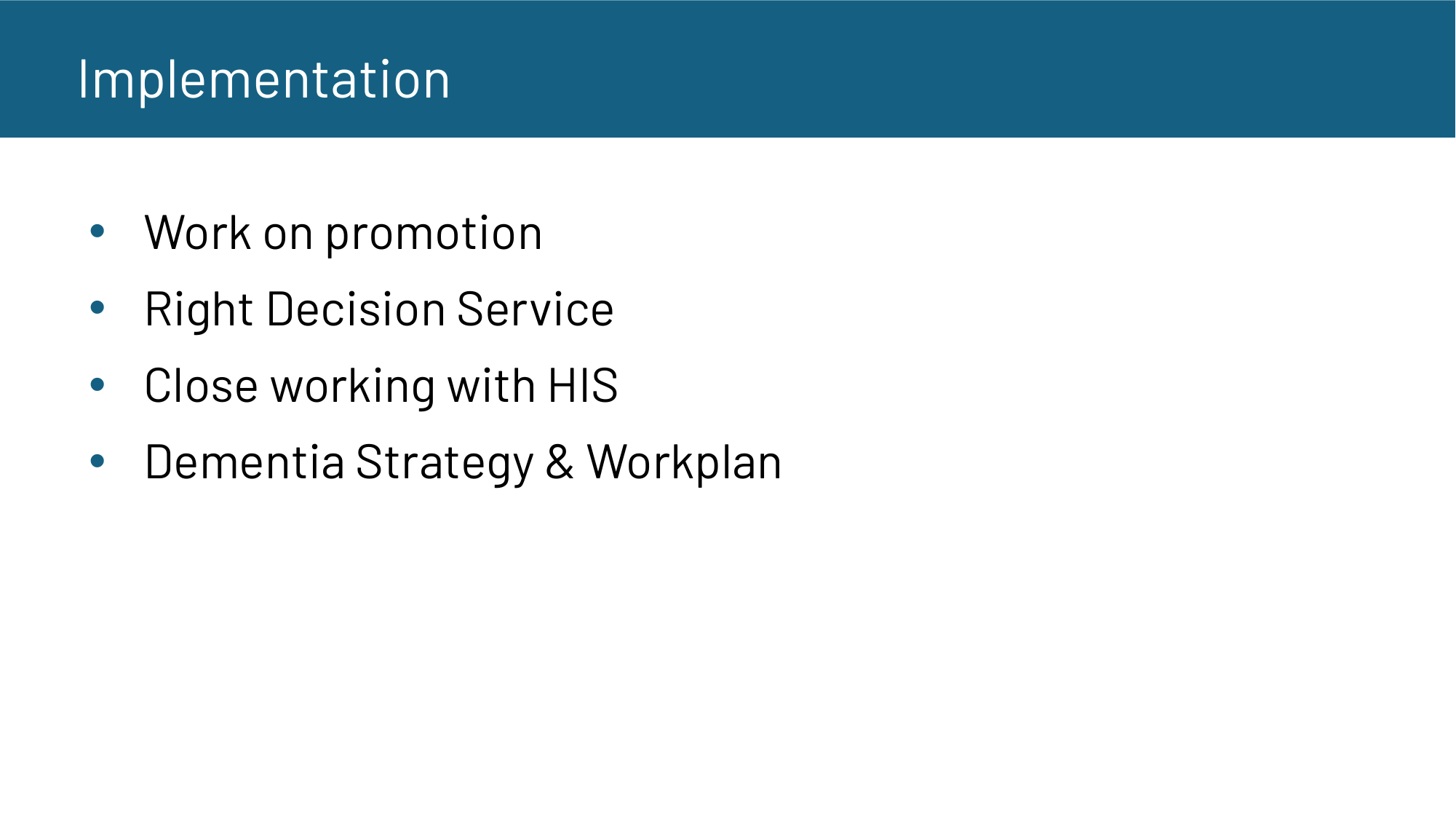

# Implementation
Work on promotion
Right Decision Service
Close working with HIS
Dementia Strategy & Workplan